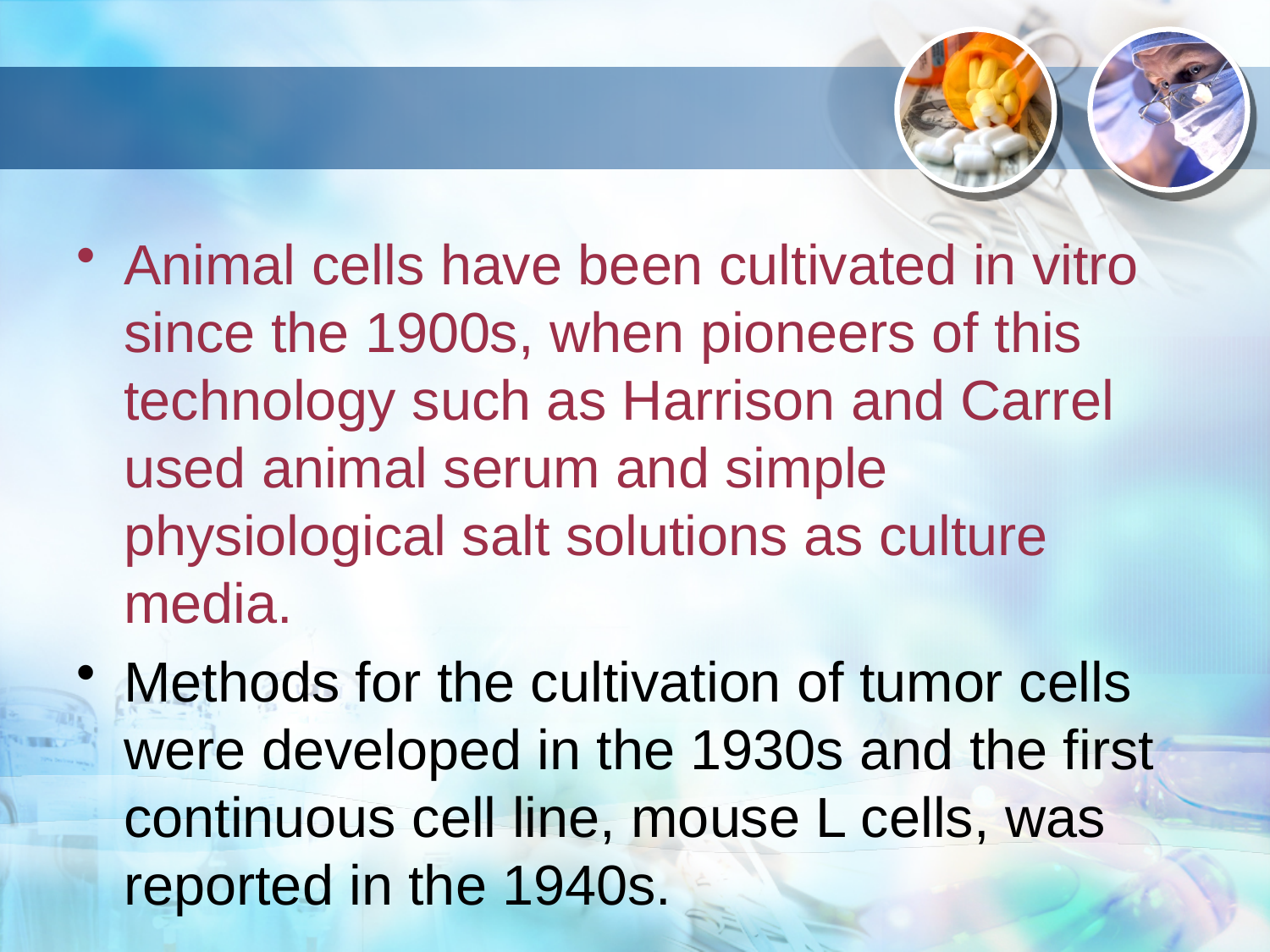

#
Animal cells have been cultivated in vitro since the 1900s, when pioneers of this technology such as Harrison and Carrel used animal serum and simple  physiological salt solutions as culture media.
Methods for the cultivation of tumor cells were developed in the 1930s and the first continuous cell line, mouse L cells, was reported in the 1940s.